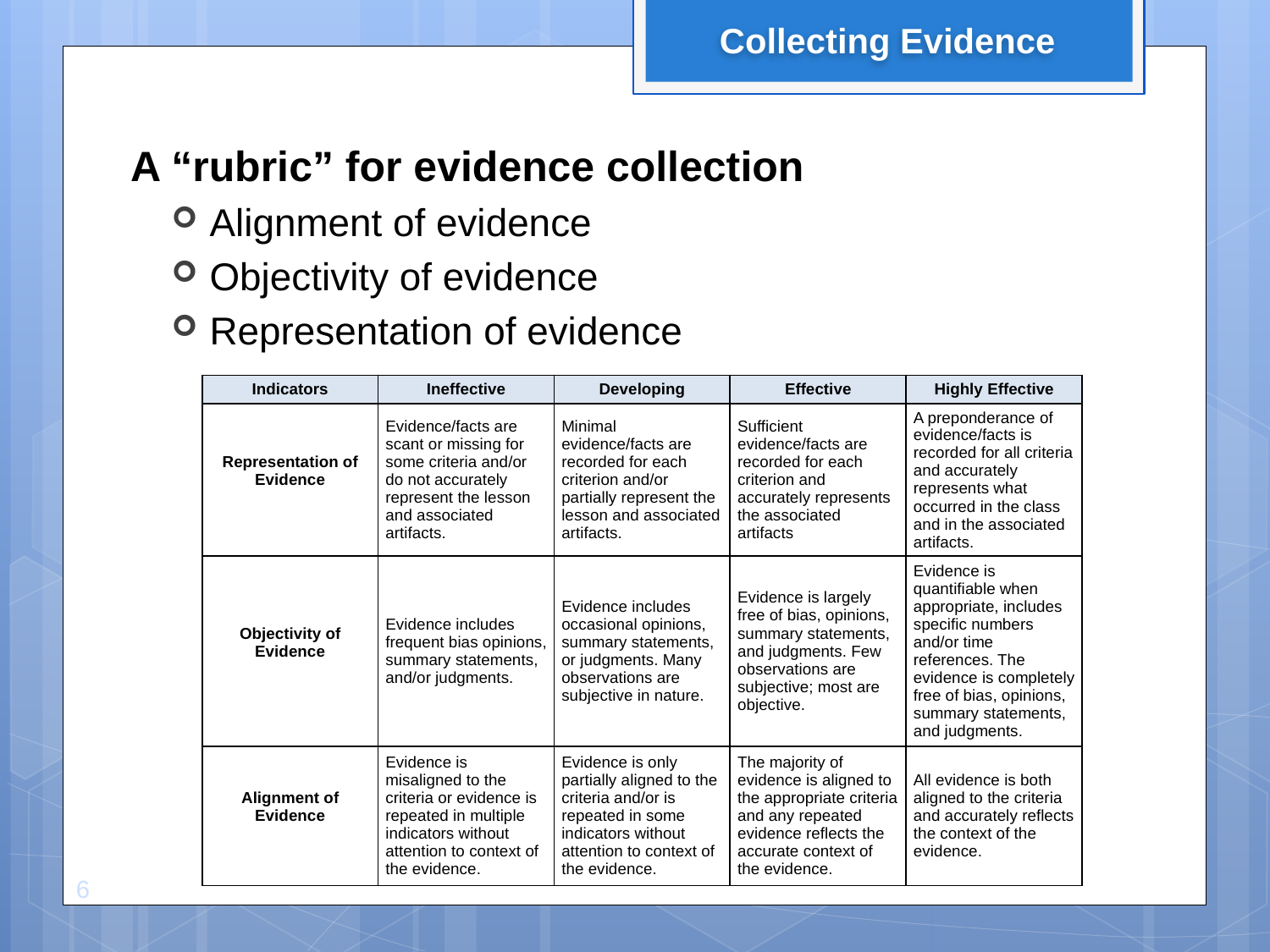

Collecting Evidence
A “rubric” for evidence collection
Alignment of evidence
Objectivity of evidence
Representation of evidence

| Indicators | Ineffective | Developing | Effective | Highly Effective |
| --- | --- | --- | --- | --- |
| Representation of Evidence | Evidence/facts are scant or missing for some criteria and/or do not accurately represent the lesson and associated artifacts. | Minimal evidence/facts are recorded for each criterion and/or partially represent the lesson and associated artifacts. | Sufficient evidence/facts are recorded for each criterion and accurately represents the associated artifacts | A preponderance of evidence/facts is recorded for all criteria and accurately represents what occurred in the class and in the associated artifacts. |
| Objectivity of Evidence | Evidence includes frequent bias opinions, summary statements, and/or judgments. | Evidence includes occasional opinions, summary statements, or judgments. Many observations are subjective in nature. | Evidence is largely free of bias, opinions, summary statements, and judgments. Few observations are subjective; most are objective. | Evidence is quantifiable when appropriate, includes specific numbers and/or time references. The evidence is completely free of bias, opinions, summary statements, and judgments. |
| Alignment of Evidence | Evidence is misaligned to the criteria or evidence is repeated in multiple indicators without attention to context of the evidence. | Evidence is only partially aligned to the criteria and/or is repeated in some indicators without attention to context of the evidence. | The majority of evidence is aligned to the appropriate criteria and any repeated evidence reflects the accurate context of the evidence. | All evidence is both aligned to the criteria and accurately reflects the context of the evidence. |
6